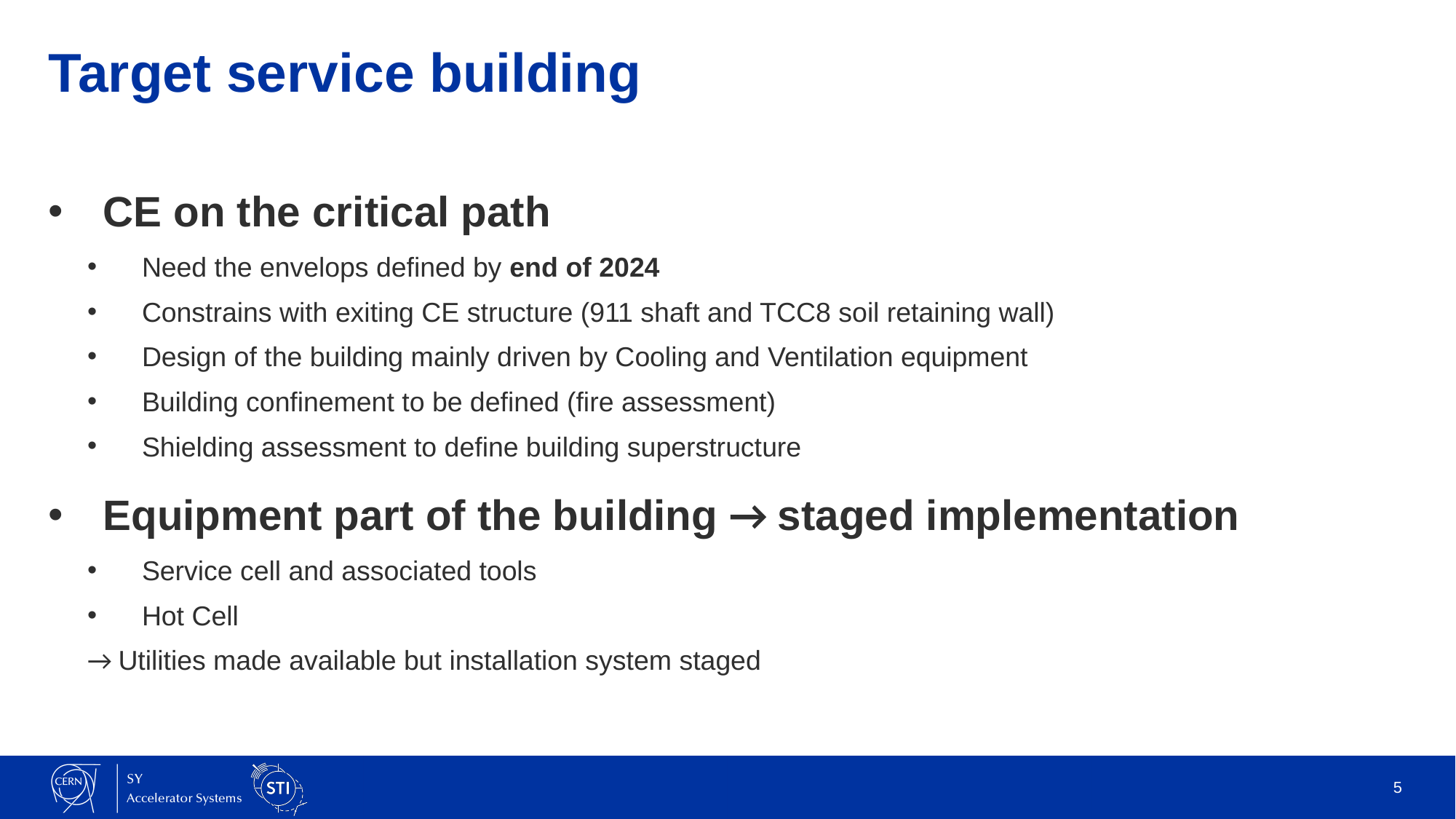

# Target service building
CE on the critical path
Need the envelops defined by end of 2024
Constrains with exiting CE structure (911 shaft and TCC8 soil retaining wall)
Design of the building mainly driven by Cooling and Ventilation equipment
Building confinement to be defined (fire assessment)
Shielding assessment to define building superstructure
Equipment part of the building → staged implementation
Service cell and associated tools
Hot Cell
→ Utilities made available but installation system staged
5